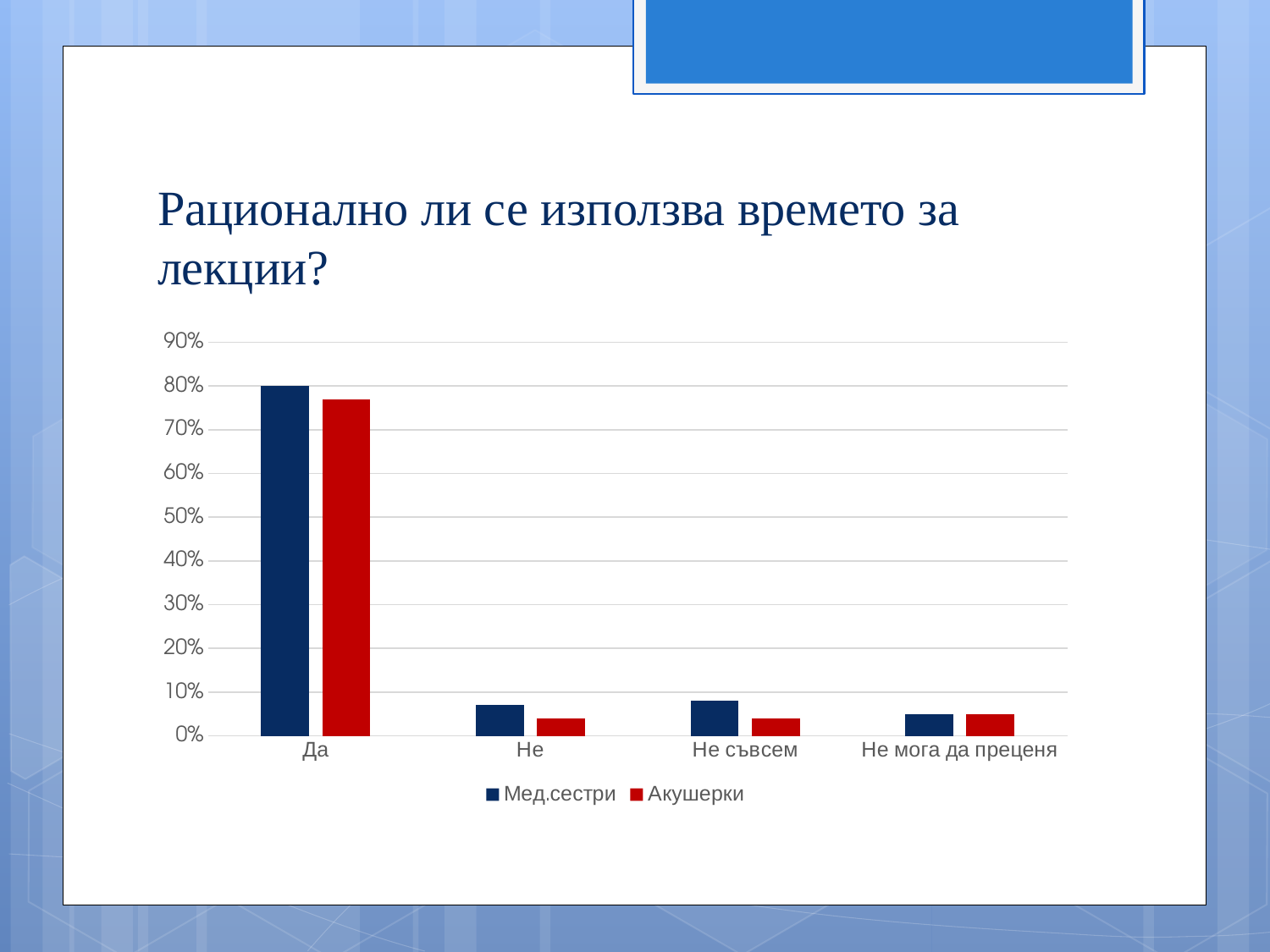

# Рационално ли се използва времето за лекции?

### Chart

| Category | Мед.сестри | Акушерки |
|---|---|---|
| Да | 0.8 | 0.77 |
| Не | 0.07 | 0.04 |
| Не съвсем | 0.08 | 0.04 |
| Не мога да преценя | 0.05 | 0.05 |